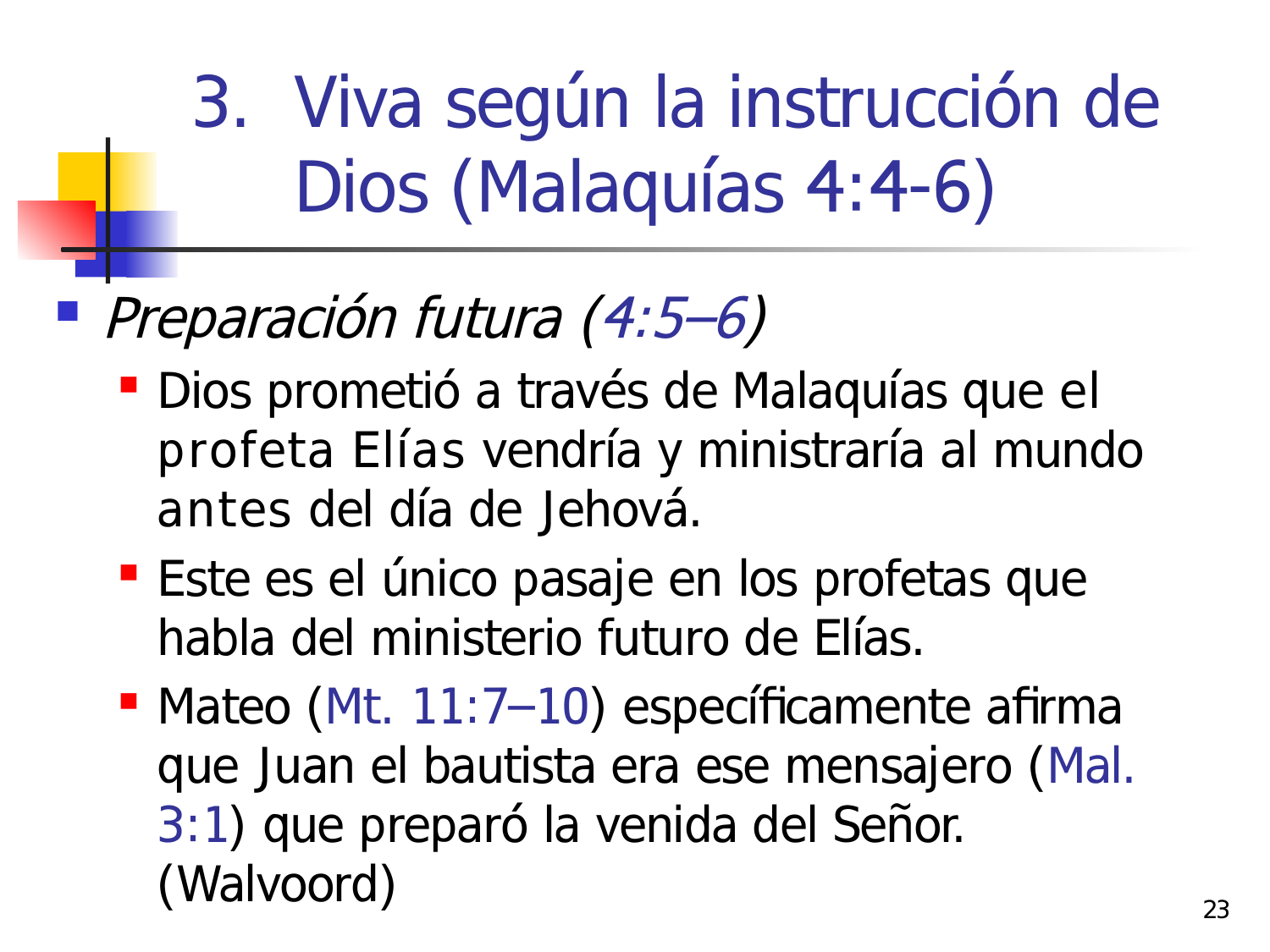

# Viva según la instrucción de Dios (Malaquías 4:4-6)
Preparación futura (4:5–6)
Dios prometió a través de Malaquías que el profeta Elías vendría y ministraría al mundo antes del día de Jehová.
Este es el único pasaje en los profetas que habla del ministerio futuro de Elías.
Mateo (Mt. 11:7–10) específicamente afirma que Juan el bautista era ese mensajero (Mal. 3:1) que preparó la venida del Señor. (Walvoord)
23